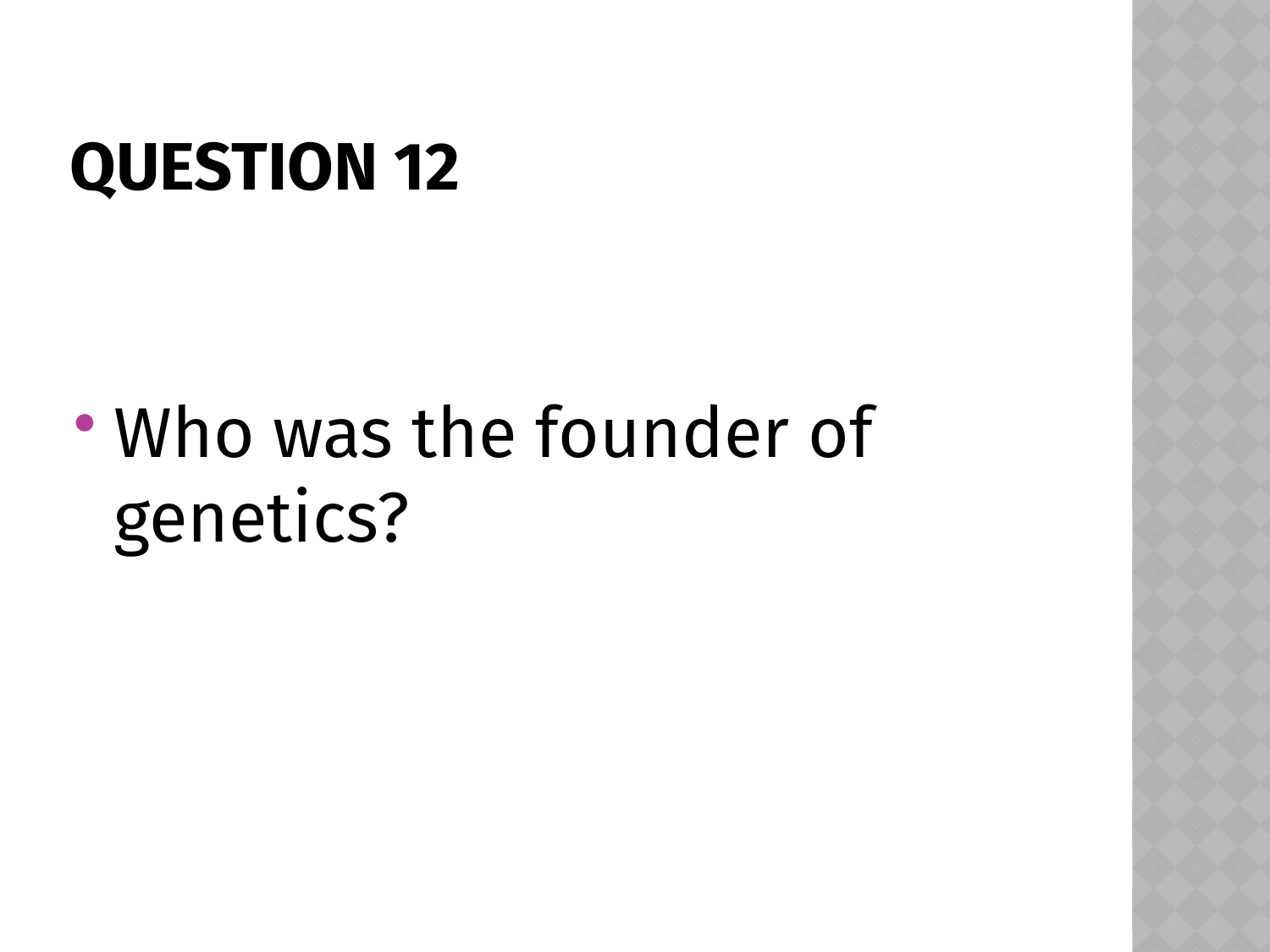

# Question 12
Who was the founder of genetics?